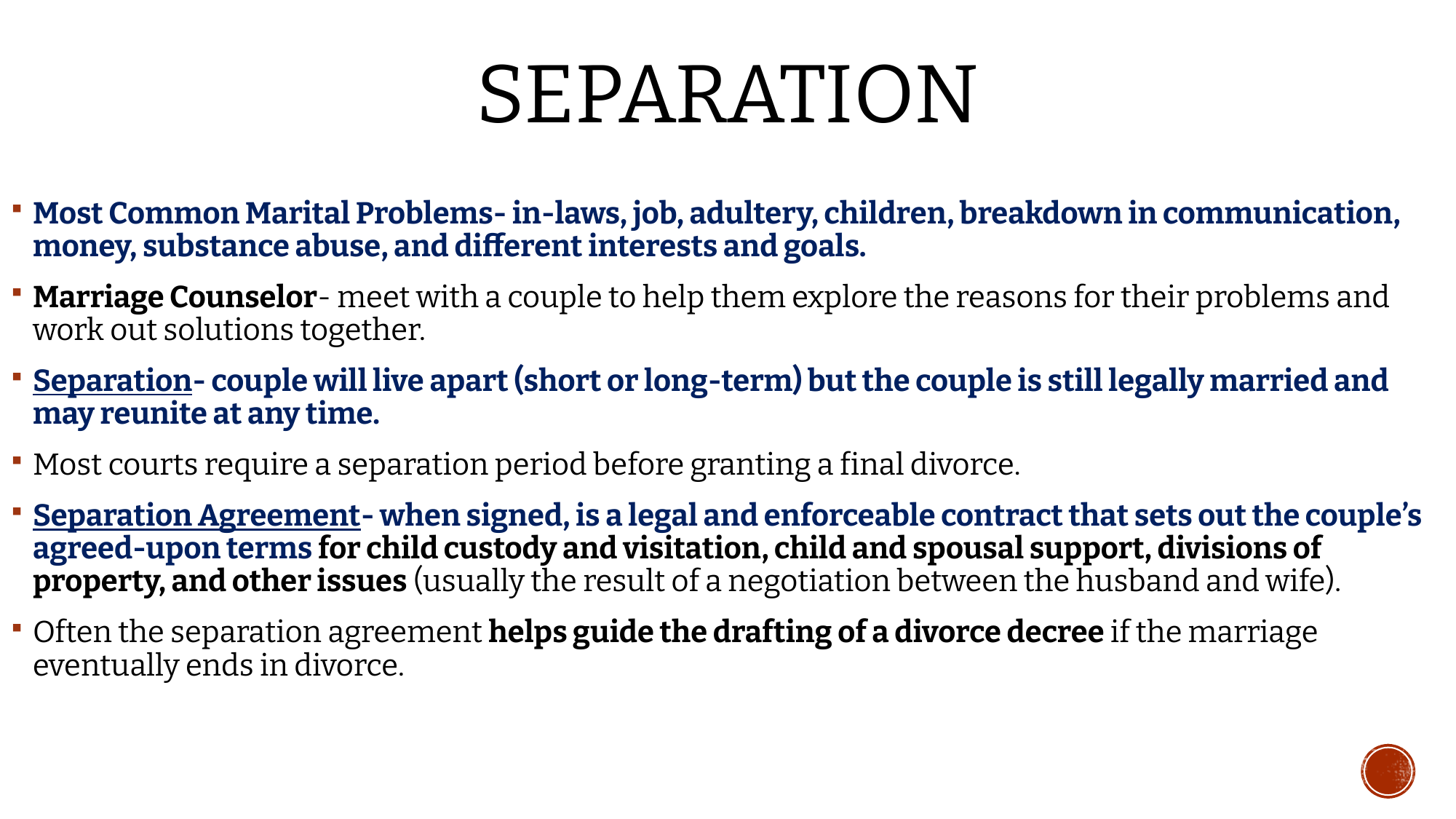

# Separation
Most Common Marital Problems- in-laws, job, adultery, children, breakdown in communication, money, substance abuse, and different interests and goals.
Marriage Counselor- meet with a couple to help them explore the reasons for their problems and work out solutions together.
Separation- couple will live apart (short or long-term) but the couple is still legally married and may reunite at any time.
Most courts require a separation period before granting a final divorce.
Separation Agreement- when signed, is a legal and enforceable contract that sets out the couple’s agreed-upon terms for child custody and visitation, child and spousal support, divisions of property, and other issues (usually the result of a negotiation between the husband and wife).
Often the separation agreement helps guide the drafting of a divorce decree if the marriage eventually ends in divorce.